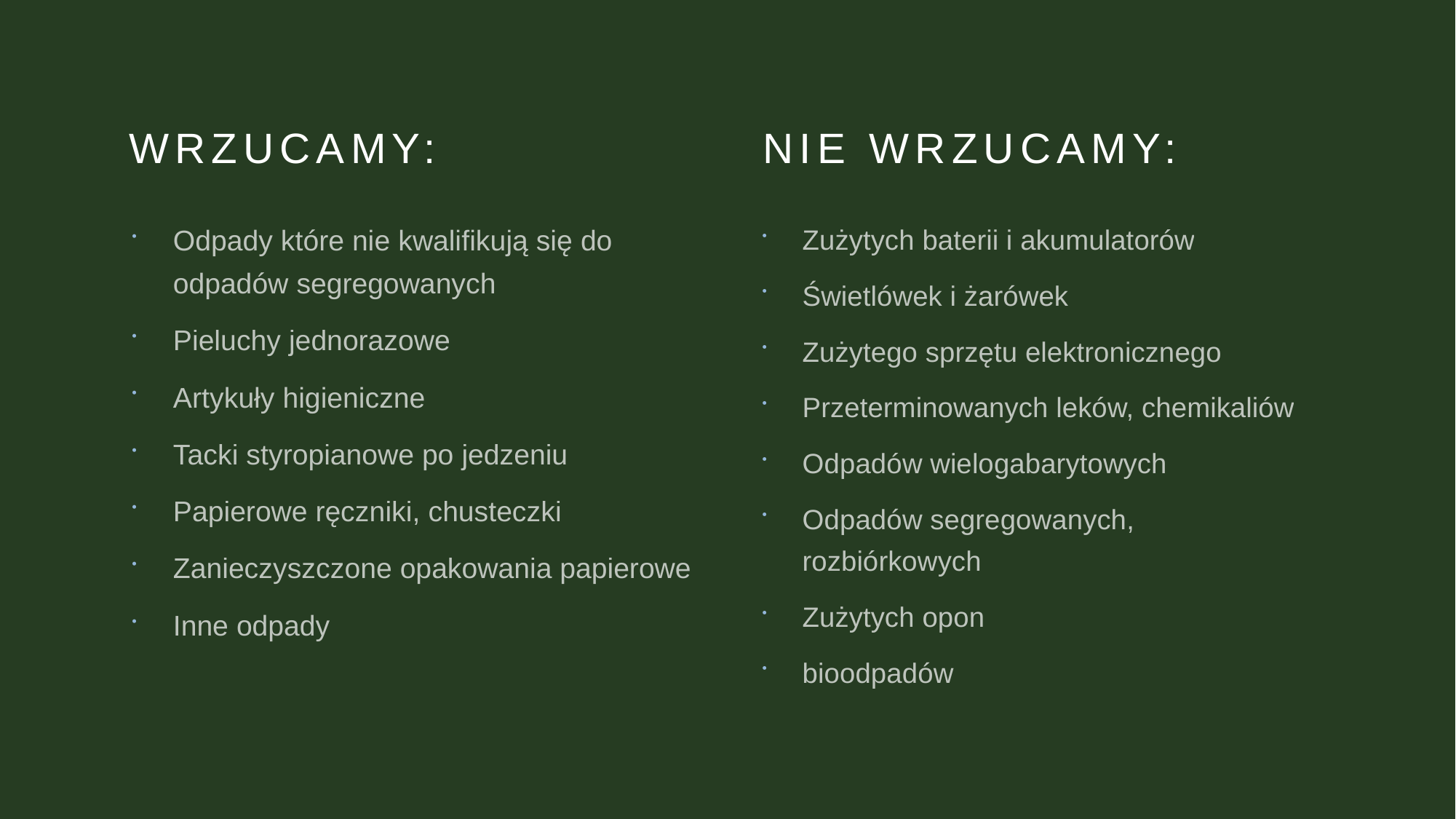

# Wrzucamy:                  Nie wrzucamy:
Odpady które nie kwalifikują się do odpadów segregowanych
Pieluchy jednorazowe
Artykuły higieniczne
Tacki styropianowe po jedzeniu
Papierowe ręczniki, chusteczki
Zanieczyszczone opakowania papierowe
Inne odpady

Zużytych baterii i akumulatorów
Świetlówek i żarówek
Zużytego sprzętu elektronicznego
Przeterminowanych leków, chemikaliów
Odpadów wielogabarytowych
Odpadów segregowanych, rozbiórkowych
Zużytych opon
bioodpadów